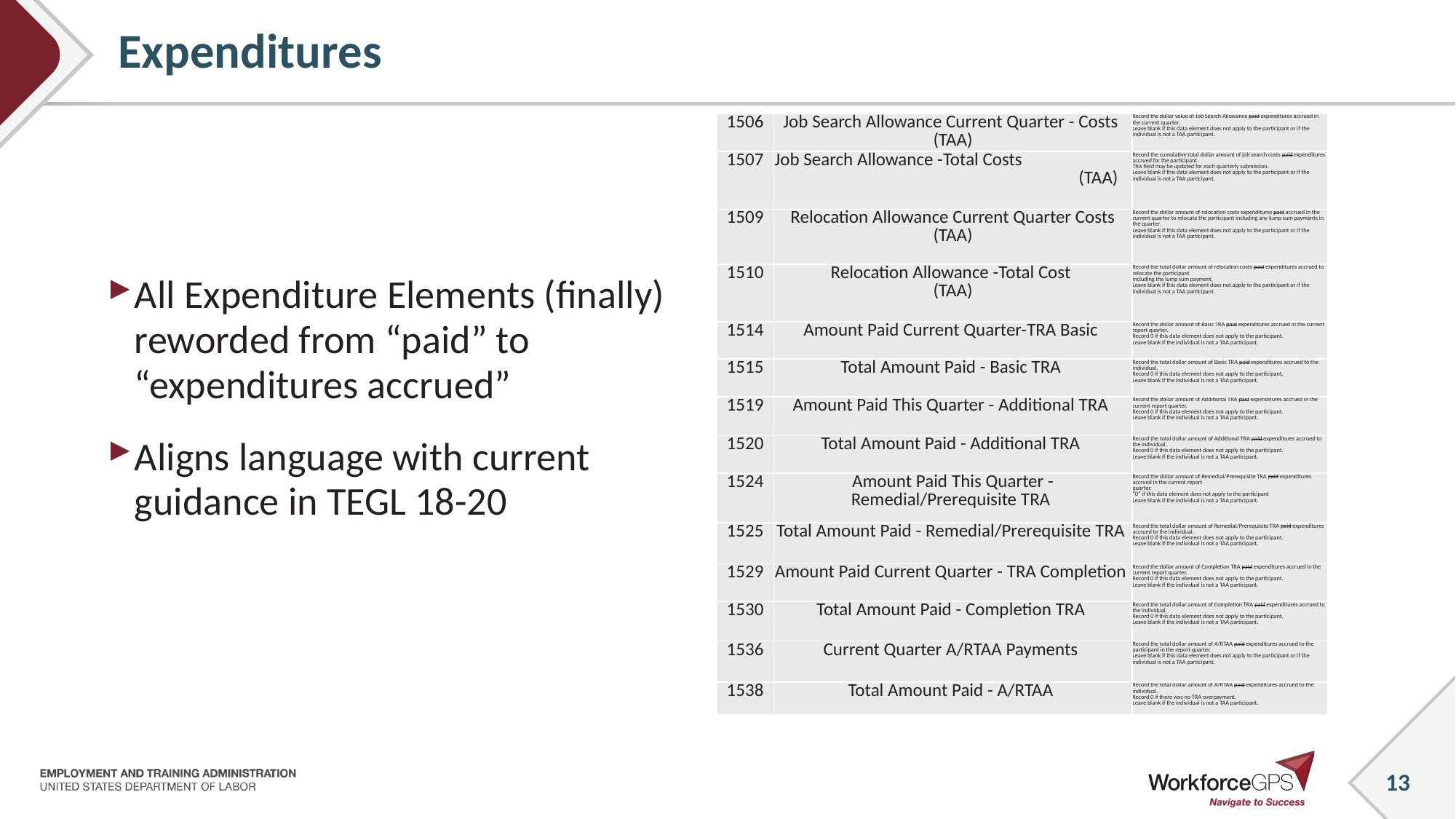

# Expenditures
| 1506 | Job Search Allowance Current Quarter - Costs (TAA) | Record the dollar value of Job Search Allowance paid expenditures accrued in the current quarter. Leave blank if this data element does not apply to the participant or if the individual is not a TAA participant. |
| --- | --- | --- |
| 1507 | Job Search Allowance -Total Costs (TAA) | Record the cumulative total dollar amount of job search costs paid expenditures accrued for the participant. This field may be updated for each quarterly submission. Leave blank if this data element does not apply to the participant or if the individual is not a TAA participant. |
| 1509 | Relocation Allowance Current Quarter Costs (TAA) | Record the dollar amount of relocation costs expenditures paid accrued in the current quarter to relocate the participant including any lump sum payments in the quarter. Leave blank if this data element does not apply to the participant or if the individual is not a TAA participant. |
| 1510 | Relocation Allowance -Total Cost (TAA) | Record the total dollar amount of relocation costs paid expenditures accrued to relocate the participant including the lump sum payment. Leave blank if this data element does not apply to the participant or if the individual is not a TAA participant. |
| 1514 | Amount Paid Current Quarter-TRA Basic | Record the dollar amount of Basic TRA paid expenditures accrued in the current report quarter. Record 0 if this data element does not apply to the participant. Leave blank if the individual is not a TAA participant. |
| 1515 | Total Amount Paid - Basic TRA | Record the total dollar amount of Basic TRA paid expenditures accrued to the individual. Record 0 if this data element does not apply to the participant. Leave blank if the individual is not a TAA participant. |
| 1519 | Amount Paid This Quarter - Additional TRA | Record the dollar amount of Additional TRA paid expenditures accrued in the current report quarter. Record 0 if this data element does not apply to the participant. Leave blank if the individual is not a TAA participant. |
| 1520 | Total Amount Paid - Additional TRA | Record the total dollar amount of Additional TRA paid expenditures accrued to the individual. Record 0 if this data element does not apply to the participant. Leave blank if the individual is not a TAA participant. |
| 1524 | Amount Paid This Quarter - Remedial/Prerequisite TRA | Record the dollar amount of Remedial/Prerequisite TRA paid expenditures accrued in the current report quarter. “0” if this data element does not apply to the participant Leave blank if the individual is not a TAA participant. |
| 1525 | Total Amount Paid - Remedial/Prerequisite TRA | Record the total dollar amount of Remedial/Prerequisite TRA paid expenditures accrued to the individual. Record 0 if this data element does not apply to the participant. Leave blank if the individual is not a TAA participant. |
| 1529 | Amount Paid Current Quarter - TRA Completion | Record the dollar amount of Completion TRA paid expenditures accrued in the current report quarter. Record 0 if this data element does not apply to the participant. Leave blank if the individual is not a TAA participant. |
| 1530 | Total Amount Paid - Completion TRA | Record the total dollar amount of Completion TRA paid expenditures accrued to the individual. Record 0 if this data element does not apply to the participant. Leave blank if the individual is not a TAA participant. |
| 1536 | Current Quarter A/RTAA Payments | Record the total dollar amount of A/RTAA paid expenditures accrued to the participant in the report quarter. Leave blank if this data element does not apply to the participant or if the individual is not a TAA participant. |
| 1538 | Total Amount Paid - A/RTAA | Record the total dollar amount of A/RTAA paid expenditures accrued to the individual. Record 0 if there was no TRA overpayment. Leave blank if the individual is not a TAA participant. |
All Expenditure Elements (finally) reworded from “paid” to “expenditures accrued”
Aligns language with current guidance in TEGL 18-20
13